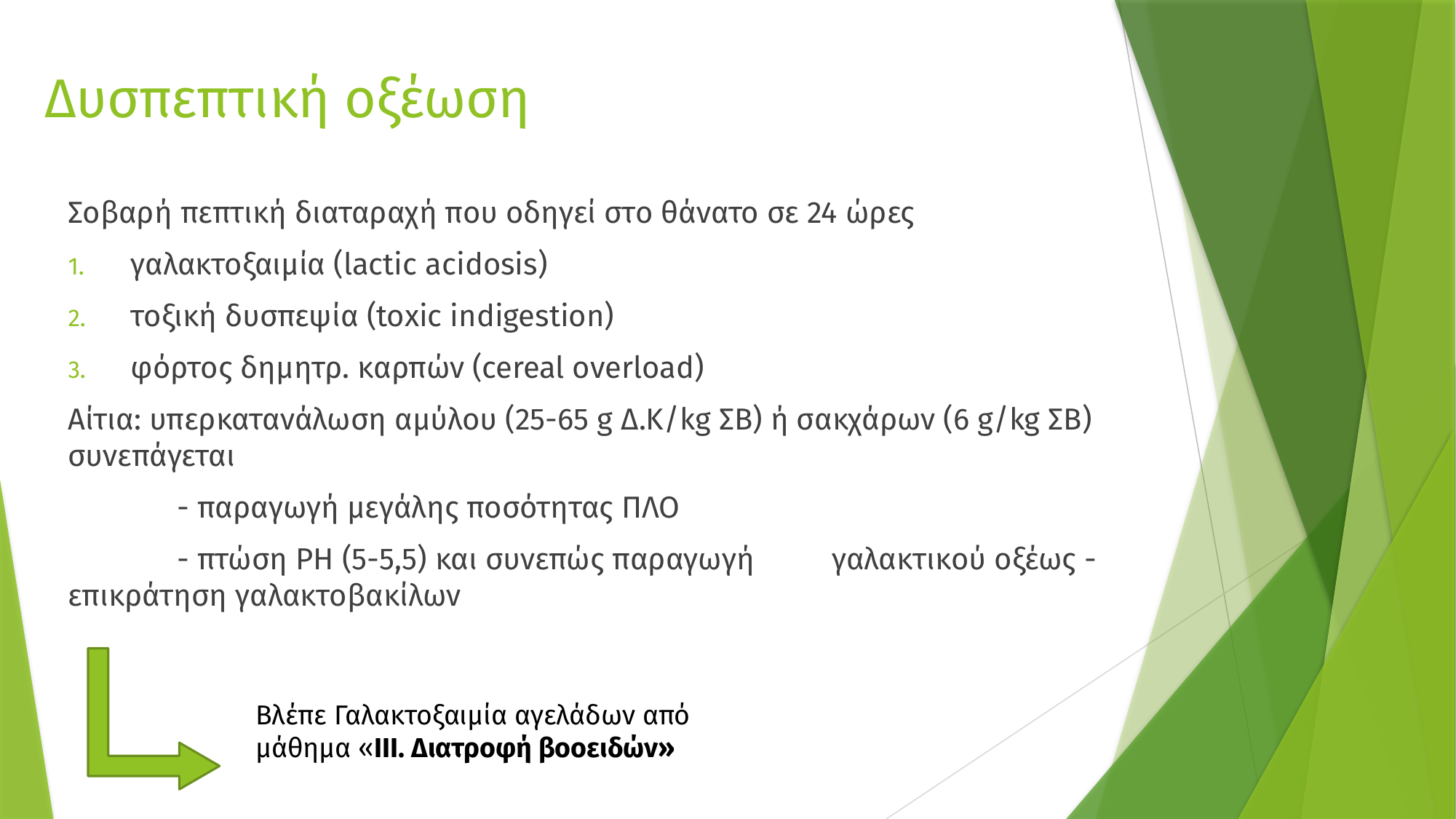

# Δυσπεπτική οξέωση
Σοβαρή πεπτική διαταραχή που οδηγεί στο θάνατο σε 24 ώρες
 γαλακτοξαιμία (lactic acidosis)
 τοξική δυσπεψία (toxic indigestion)
 φόρτος δημητρ. καρπών (cereal overload)
Αίτια: υπερκατανάλωση αμύλου (25-65 g Δ.Κ/kg ΣΒ) ή σακχάρων (6 g/kg ΣΒ) συνεπάγεται
	- παραγωγή μεγάλης ποσότητας ΠΛΟ
	- πτώση ΡΗ (5-5,5) και συνεπώς παραγωγή 	γαλακτικού οξέως - επικράτηση γαλακτοβακίλων

Βλέπε Γαλακτοξαιμία αγελάδων από μάθημα «III. Διατροφή βοοειδών»